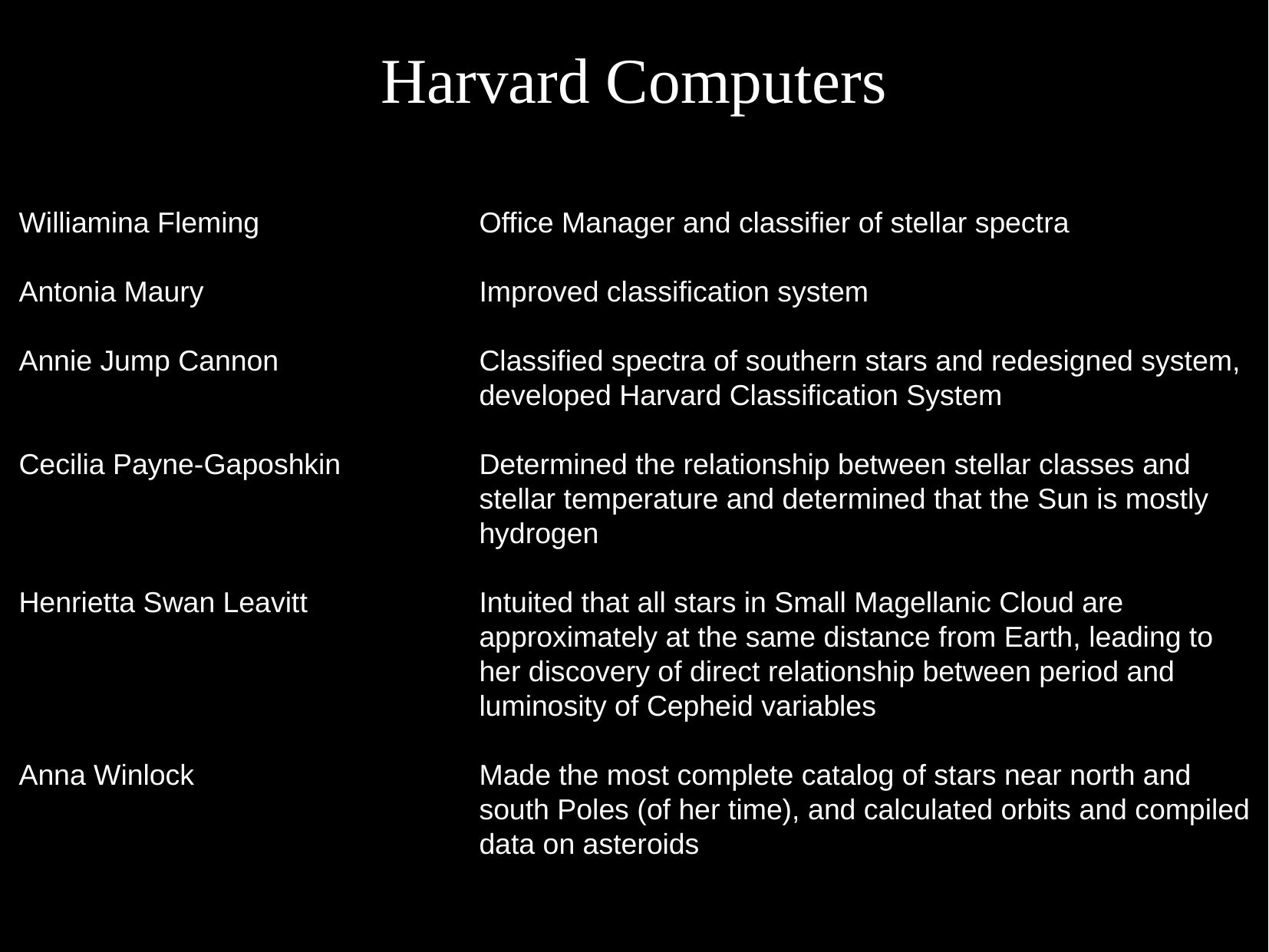

Harvard Computers
Williamina Fleming		Office Manager and classifier of stellar spectra

Antonia Maury			Improved classification system

Annie Jump Cannon		Classified spectra of southern stars and redesigned system,
				developed Harvard Classification System

Cecilia Payne-Gaposhkin		Determined the relationship between stellar classes and 				stellar temperature and determined that the Sun is mostly
				hydrogen

Henrietta Swan Leavitt		Intuited that all stars in Small Magellanic Cloud are 					approximately at the same distance from Earth, leading to 				her discovery of direct relationship between period and 				luminosity of Cepheid variables

Anna Winlock			Made the most complete catalog of stars near north and 				south Poles (of her time), and calculated orbits and compiled 				data on asteroids